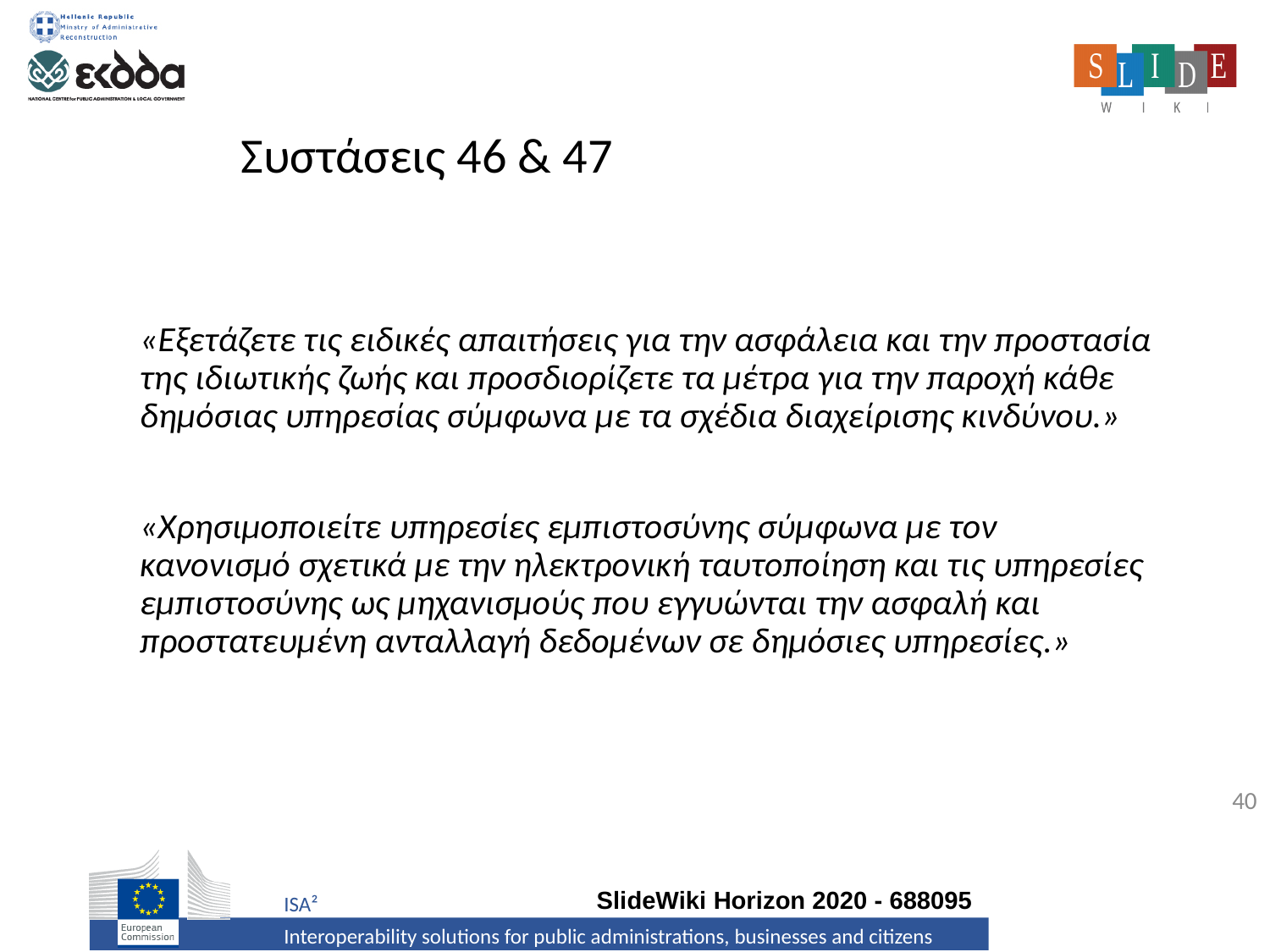

# Συστάσεις 46 & 47

«Εξετάζετε τις ειδικές απαιτήσεις για την ασφάλεια και την προστασία της ιδιωτικής ζωής και προσδιορίζετε τα μέτρα για την παροχή κάθε δημόσιας υπηρεσίας σύμφωνα με τα σχέδια διαχείρισης κινδύνου.»

«Χρησιμοποιείτε υπηρεσίες εμπιστοσύνης σύμφωνα με τον κανονισμό σχετικά με την ηλεκτρονική ταυτοποίηση και τις υπηρεσίες εμπιστοσύνης ως μηχανισμούς που εγγυώνται την ασφαλή και προστατευμένη ανταλλαγή δεδομένων σε δημόσιες υπηρεσίες.»

40